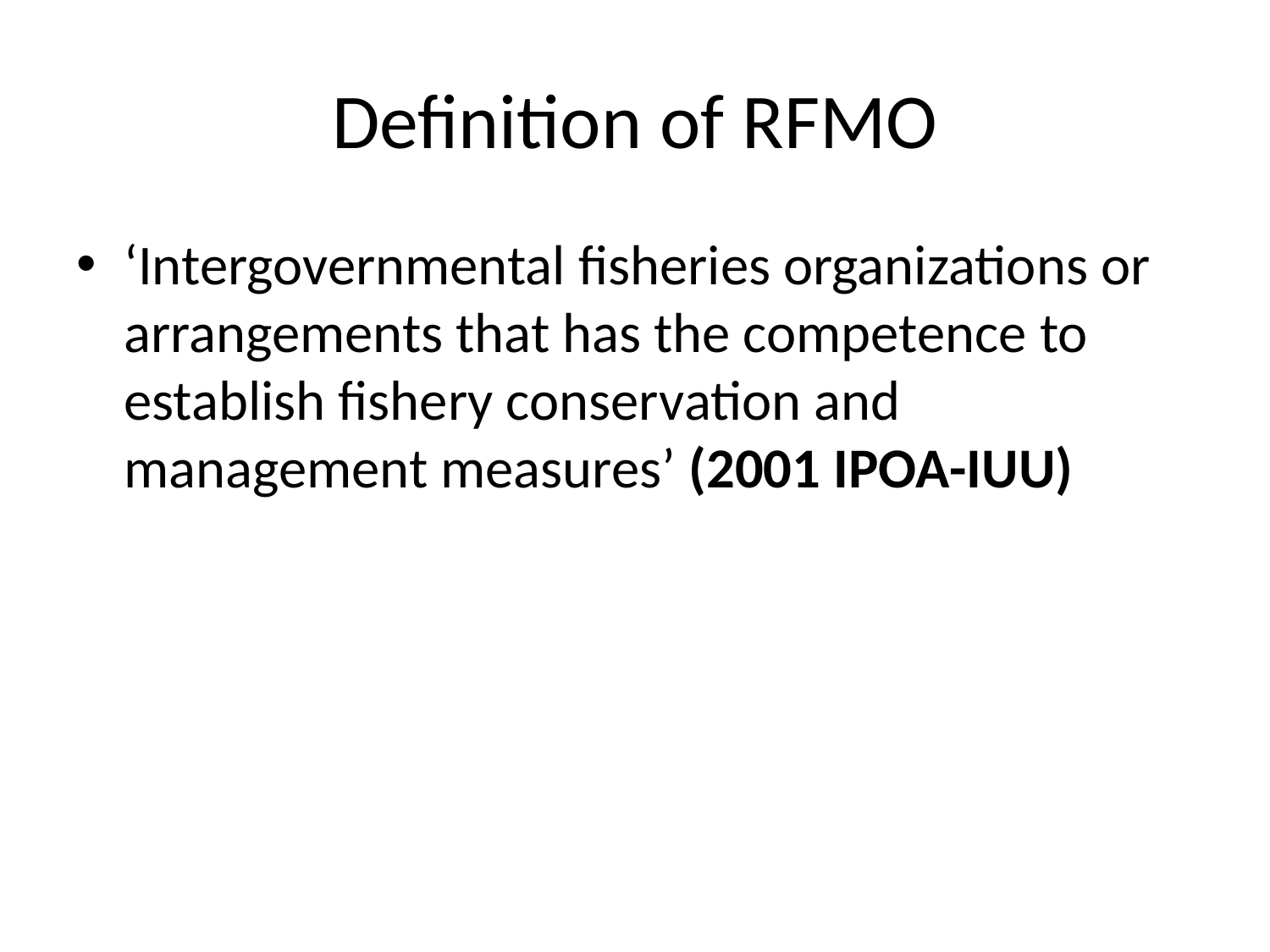

# Definition of RFMO
‘Intergovernmental fisheries organizations or arrangements that has the competence to establish fishery conservation and management measures’ (2001 IPOA-IUU)